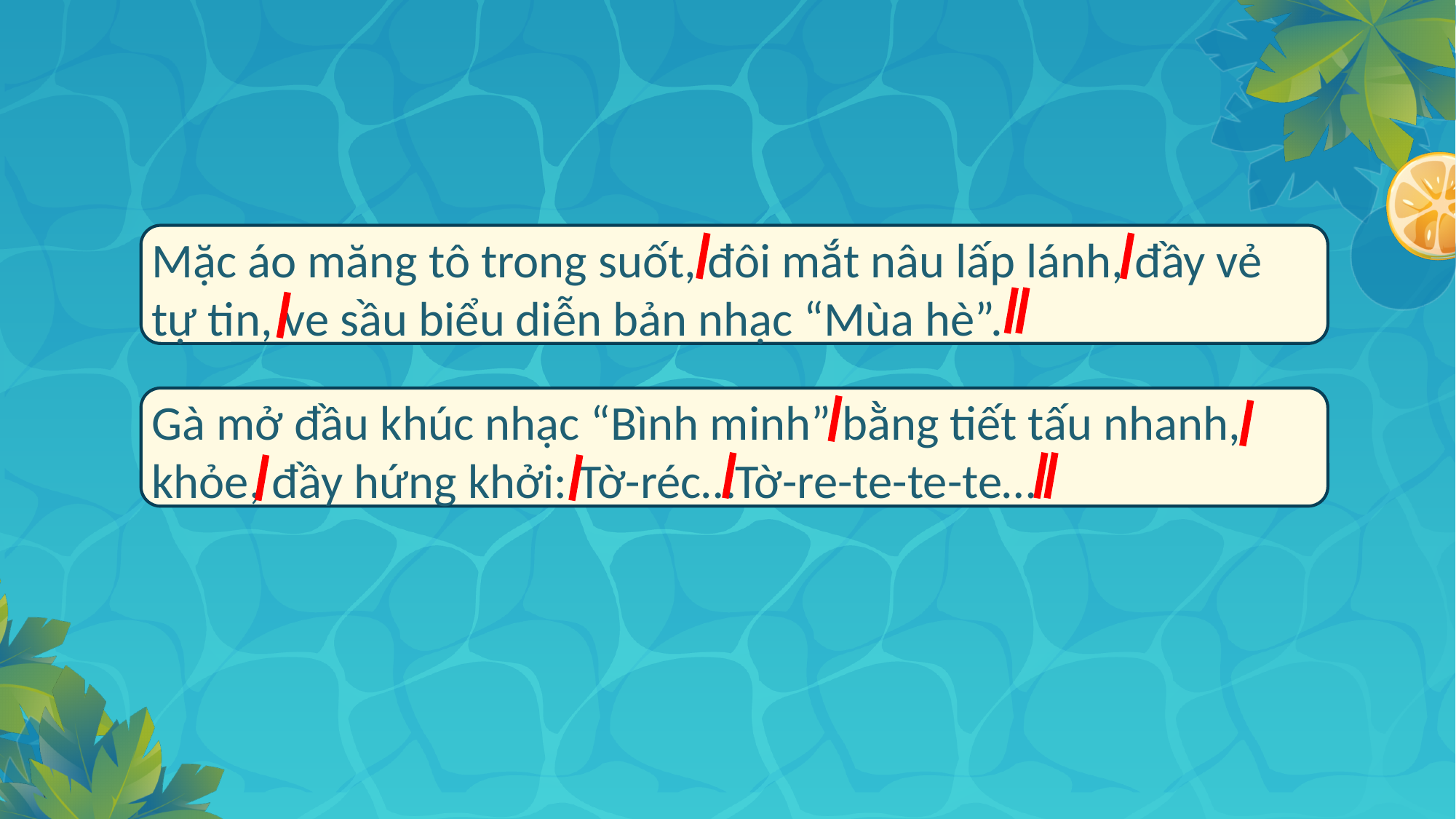

Mặc áo măng tô trong suốt, đôi mắt nâu lấp lánh, đầy vẻ tự tin, ve sầu biểu diễn bản nhạc “Mùa hè”.

Gà mở đầu khúc nhạc “Bình minh” bằng tiết tấu nhanh, khỏe, đầy hứng khởi: Tờ-réc…Tờ-re-te-te-te…